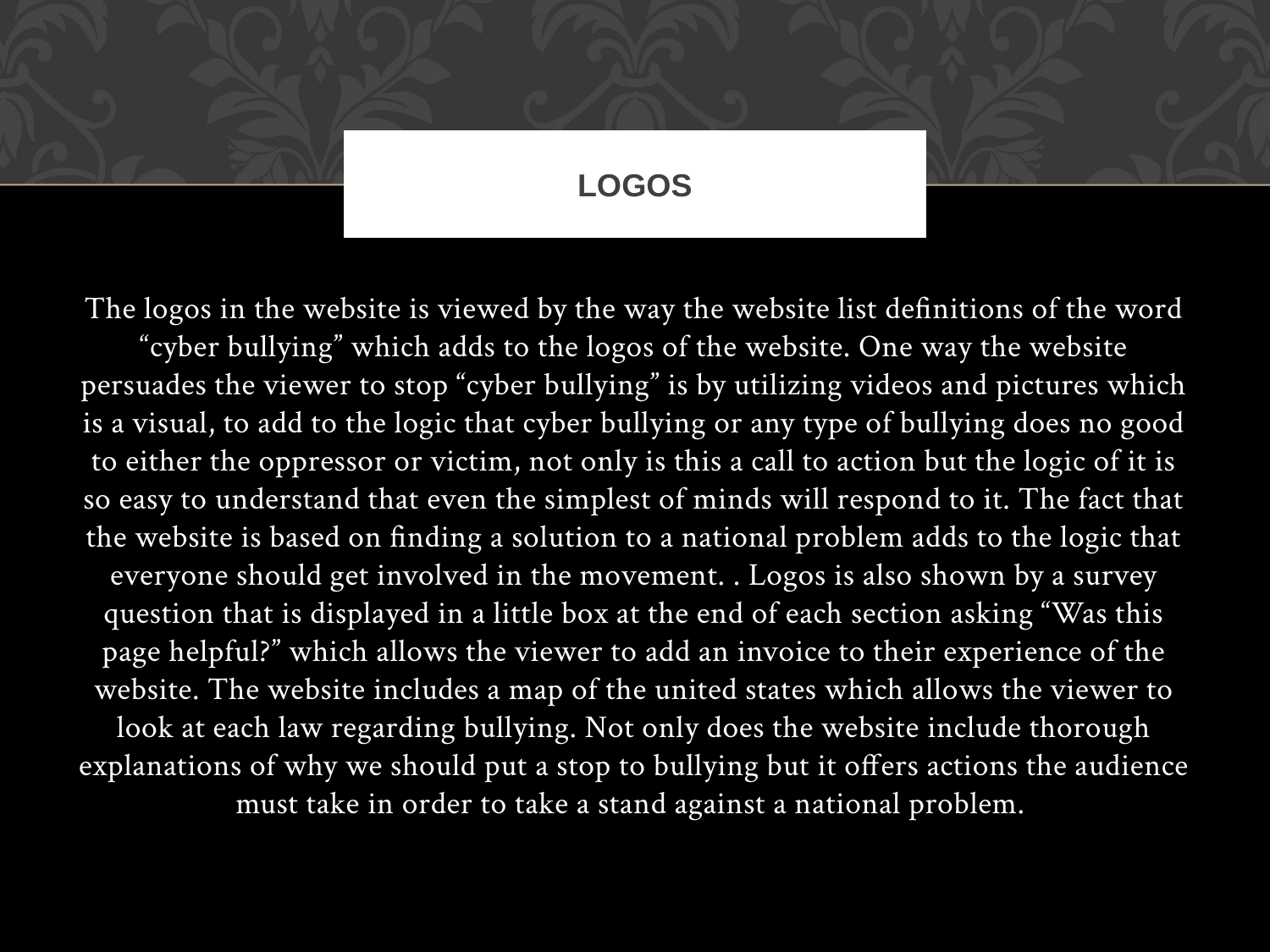

# Logos
The logos in the website is viewed by the way the website list definitions of the word “cyber bullying” which adds to the logos of the website. One way the website persuades the viewer to stop “cyber bullying” is by utilizing videos and pictures which is a visual, to add to the logic that cyber bullying or any type of bullying does no good to either the oppressor or victim, not only is this a call to action but the logic of it is so easy to understand that even the simplest of minds will respond to it. The fact that the website is based on finding a solution to a national problem adds to the logic that everyone should get involved in the movement. . Logos is also shown by a survey question that is displayed in a little box at the end of each section asking “Was this page helpful?” which allows the viewer to add an invoice to their experience of the website. The website includes a map of the united states which allows the viewer to look at each law regarding bullying. Not only does the website include thorough explanations of why we should put a stop to bullying but it offers actions the audience must take in order to take a stand against a national problem.